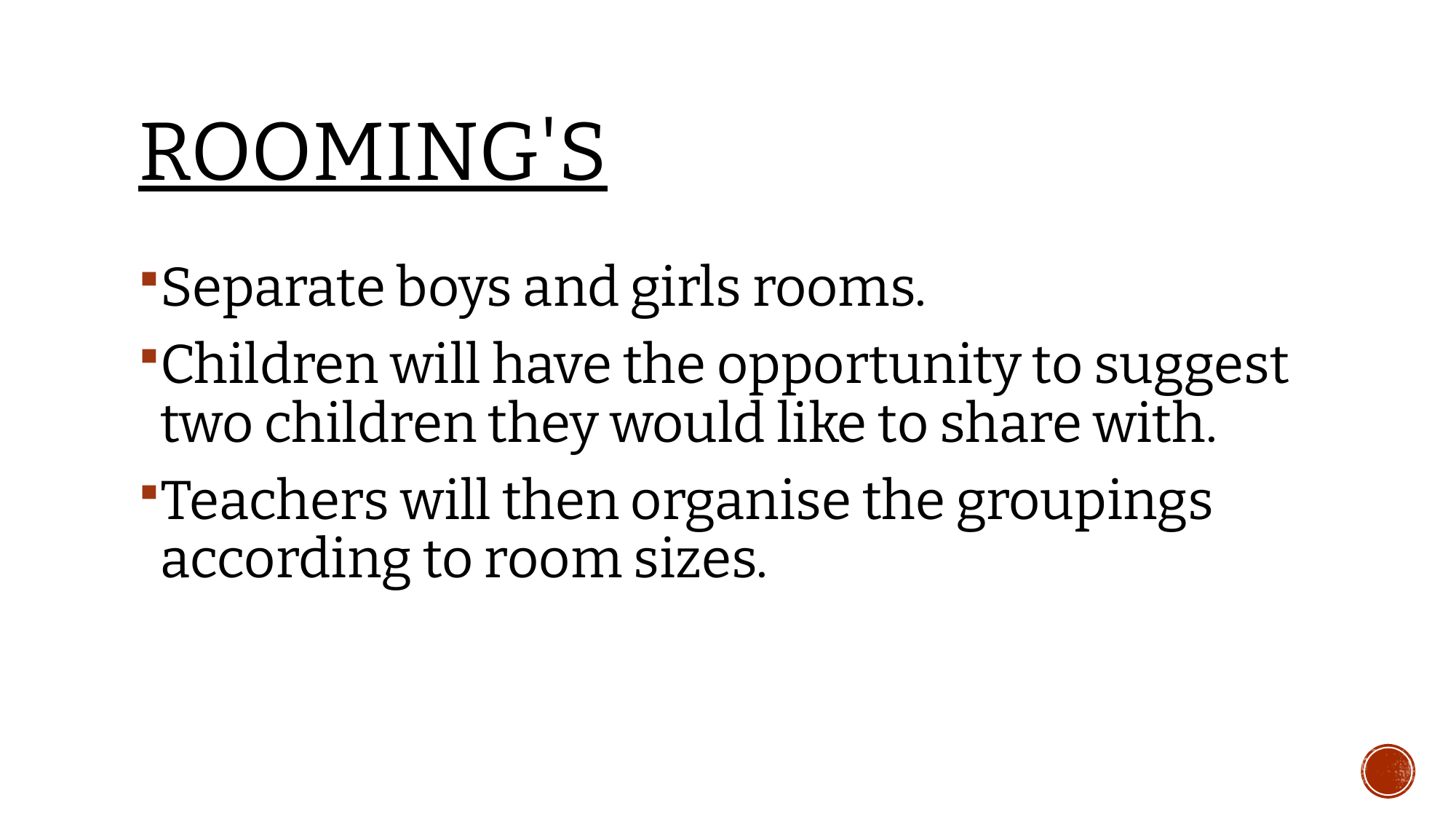

# Rooming's
Separate boys and girls rooms.
Children will have the opportunity to suggest two children they would like to share with.
Teachers will then organise the groupings according to room sizes.